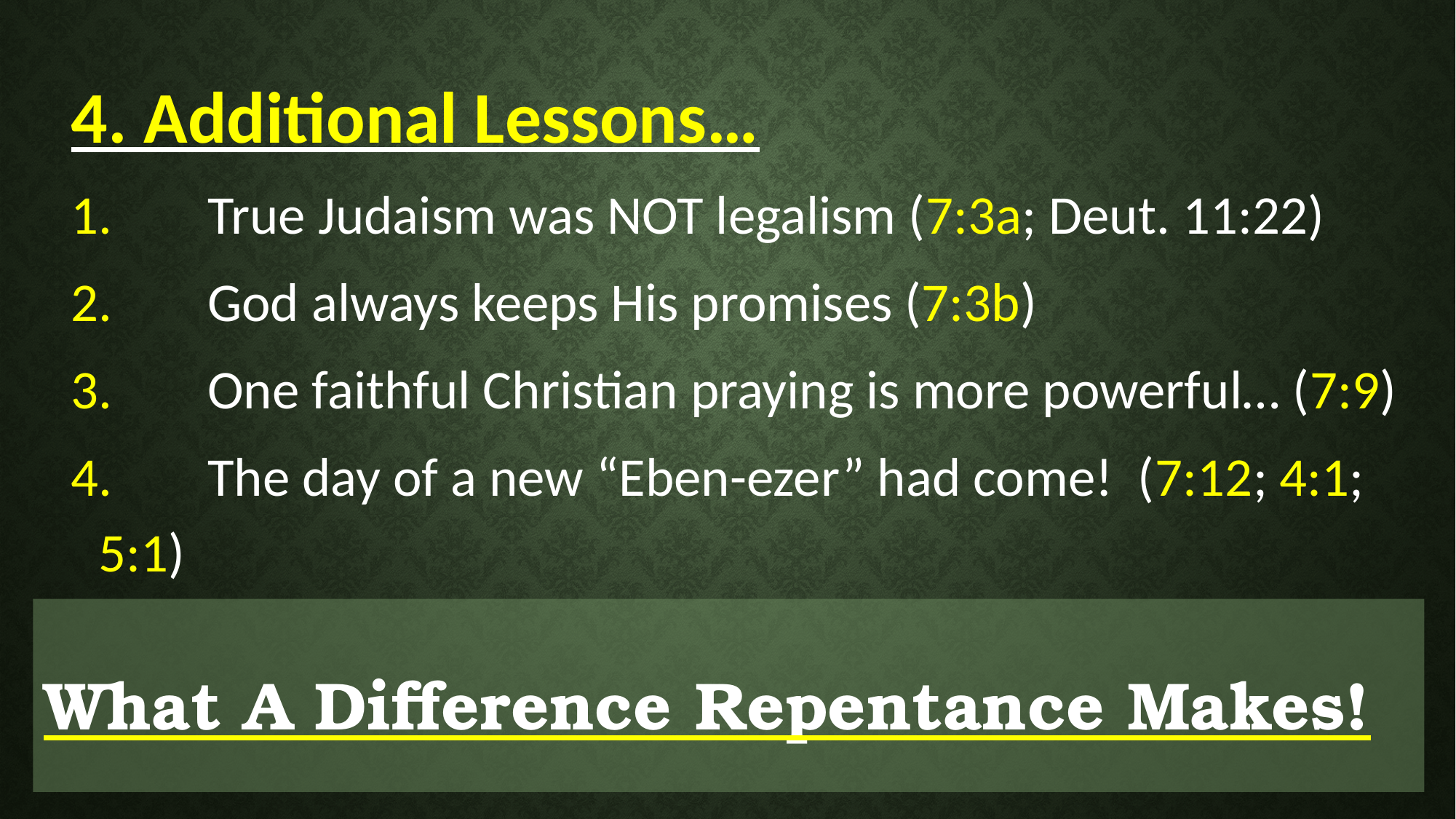

4. Additional Lessons…
1.	True Judaism was NOT legalism (7:3a; Deut. 11:22)
2.	God always keeps His promises (7:3b)
3.	One faithful Christian praying is more powerful… (7:9)
4.	The day of a new “Eben-ezer” had come!  (7:12; 4:1; 5:1)

What A Difference Repentance Makes!